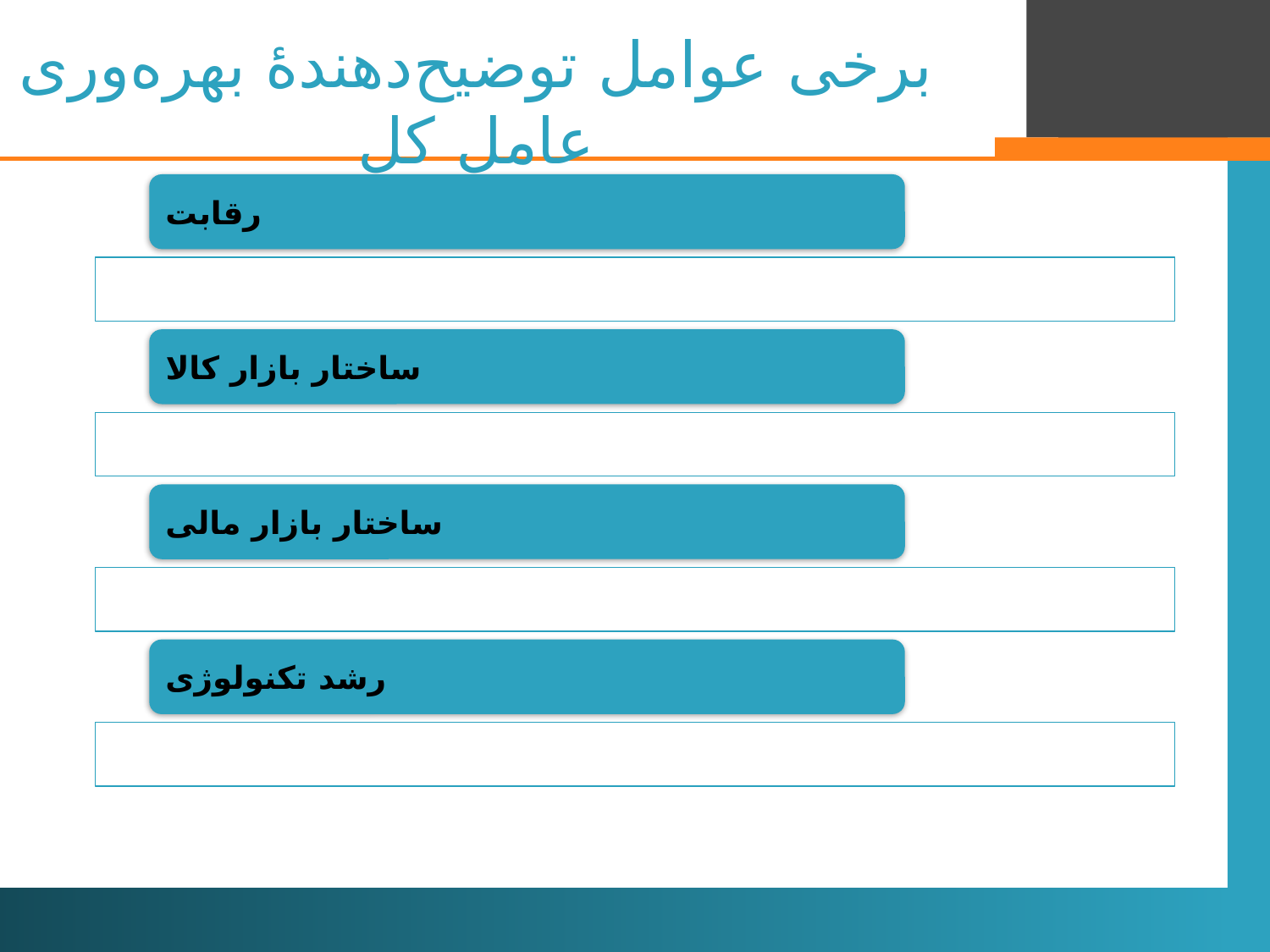

# برخی عوامل توضیح‌دهندۀ بهره‌وری عامل کل
رقابت
ساختار بازار مالی
رشد تکنولوژی